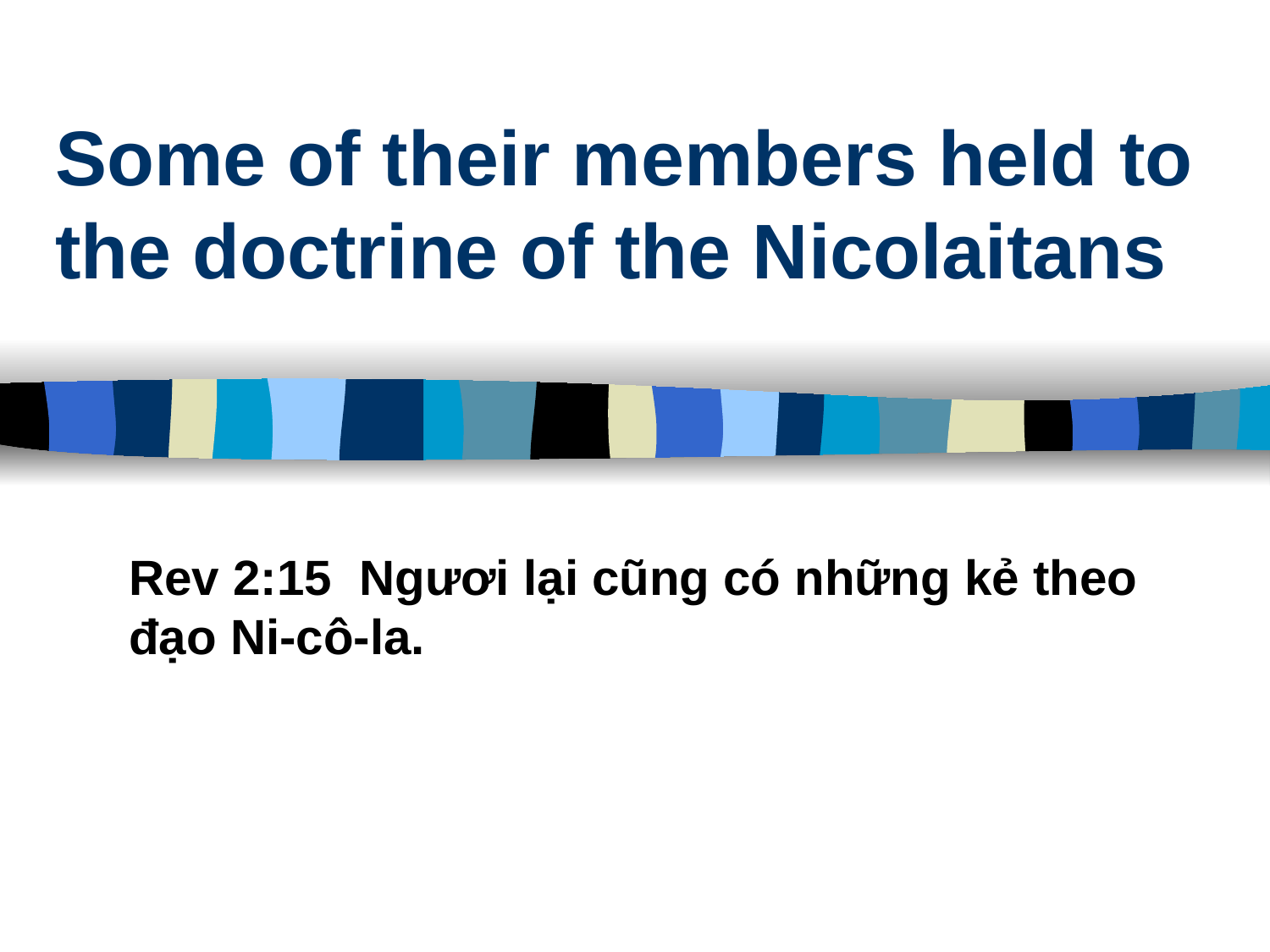

# Some of their members held to the doctrine of the Nicolaitans
Rev 2:15  Ngươi lại cũng có những kẻ theo đạo Ni-cô-la.